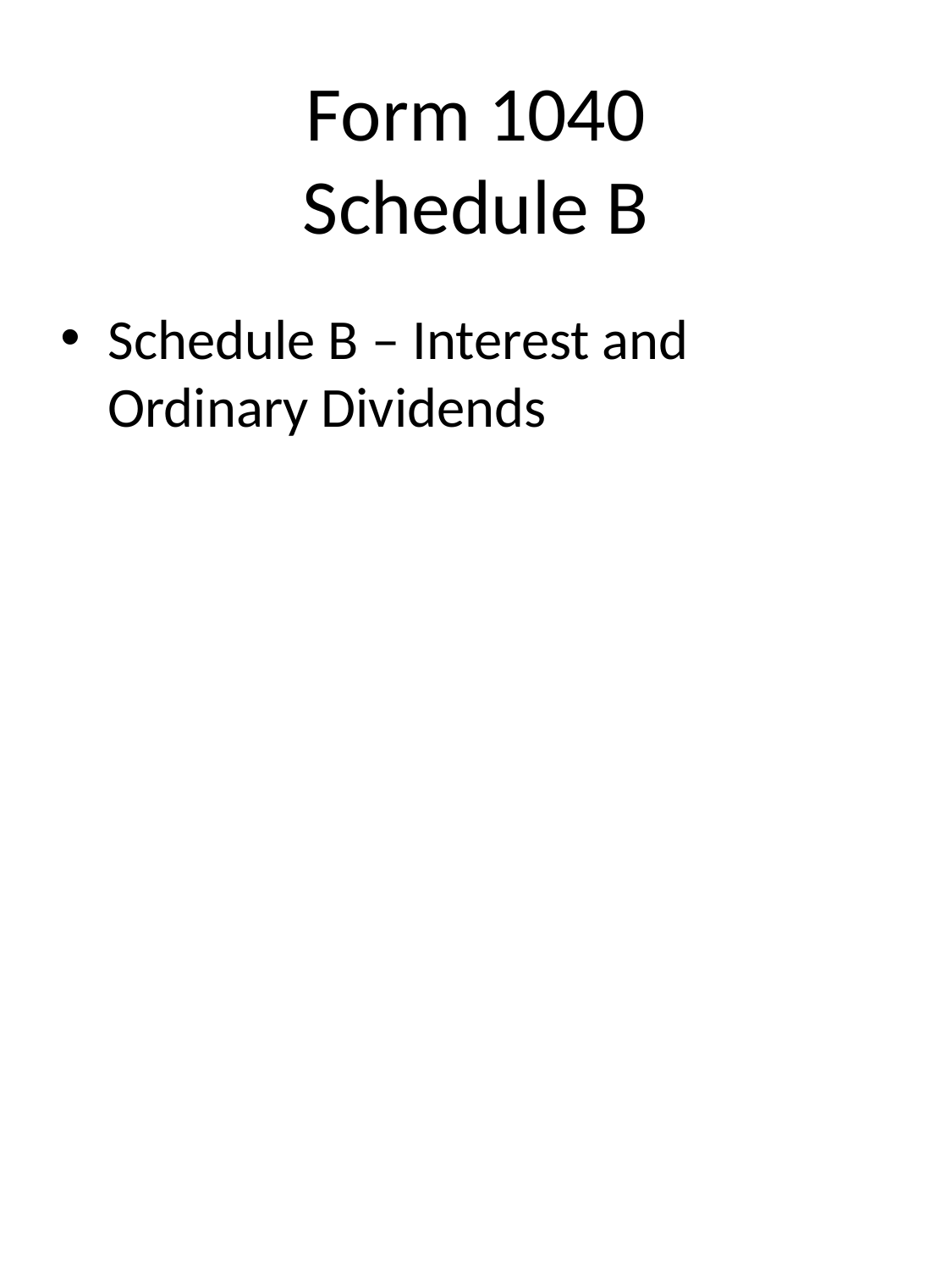

# Form 1040 Schedule B
Schedule B – Interest and Ordinary Dividends